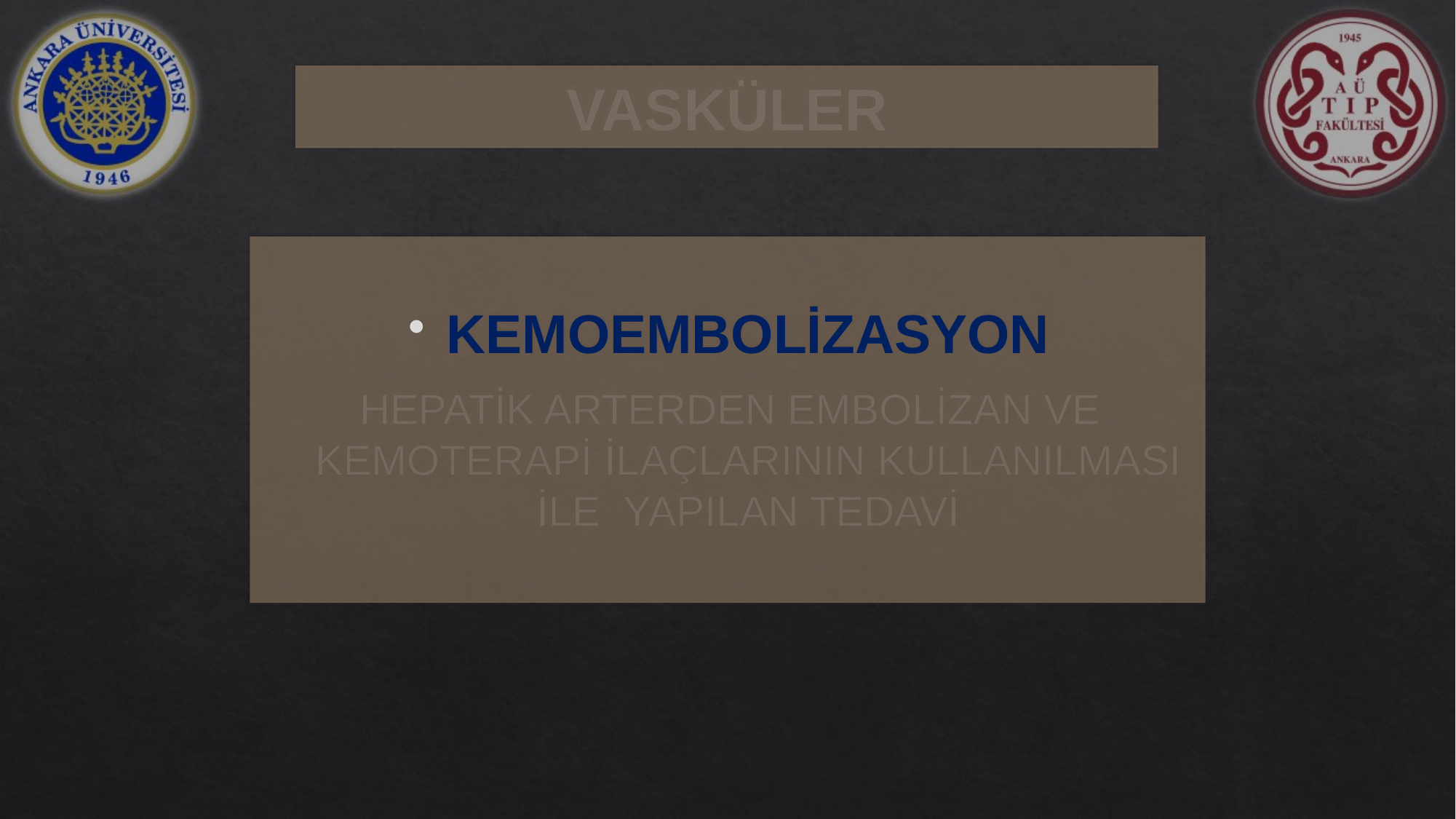

# VASKÜLER

KEMOEMBOLİZASYON
HEPATİK ARTERDEN EMBOLİZAN VE KEMOTERAPİ İLAÇLARININ KULLANILMASI İLE  YAPILAN TEDAVİ